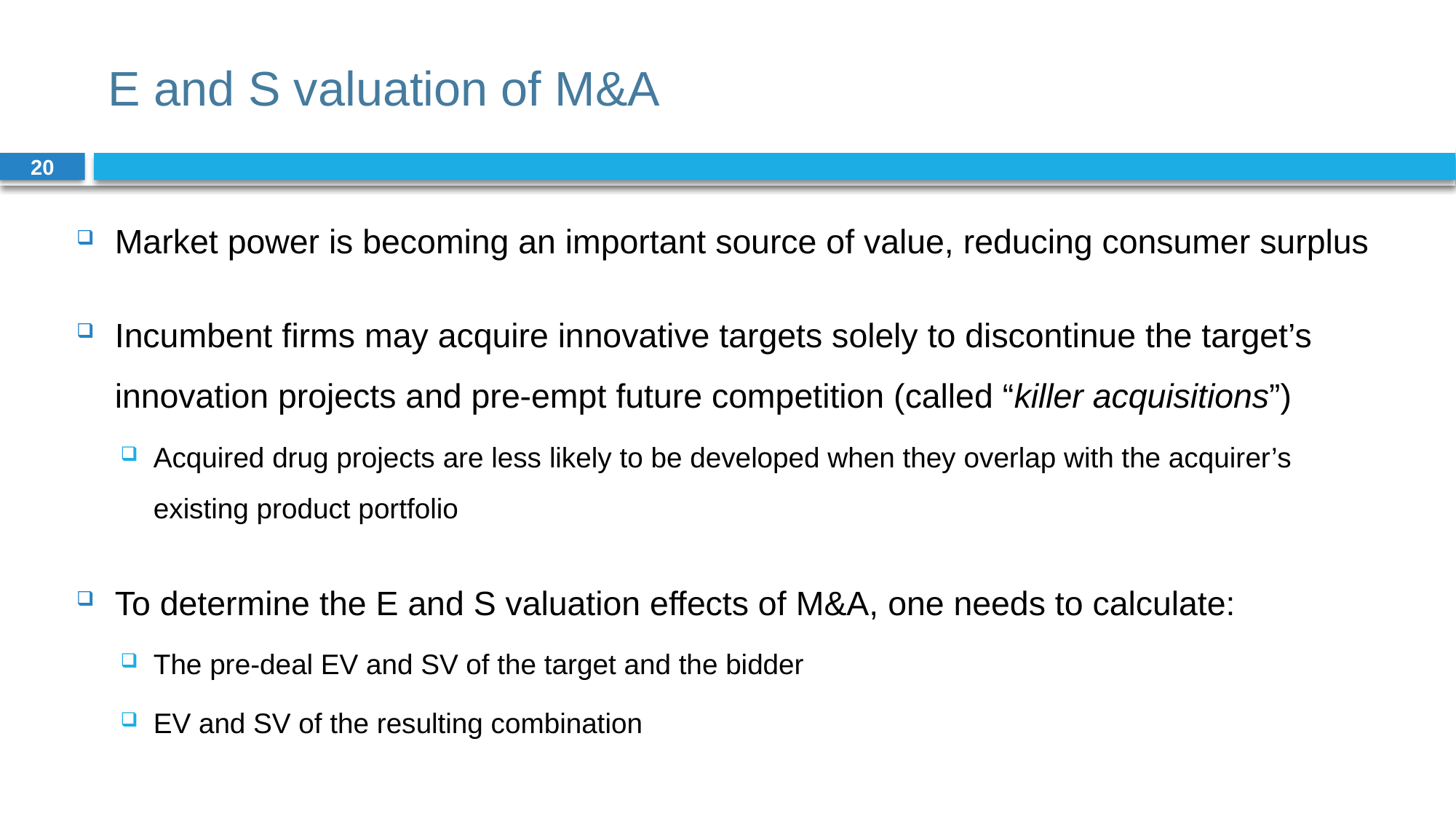

# E and S valuation of M&A
20
Market power is becoming an important source of value, reducing consumer surplus

Incumbent firms may acquire innovative targets solely to discontinue the target’s innovation projects and pre-empt future competition (called “killer acquisitions”)
Acquired drug projects are less likely to be developed when they overlap with the acquirer’s existing product portfolio

To determine the E and S valuation effects of M&A, one needs to calculate:
The pre-deal EV and SV of the target and the bidder
EV and SV of the resulting combination